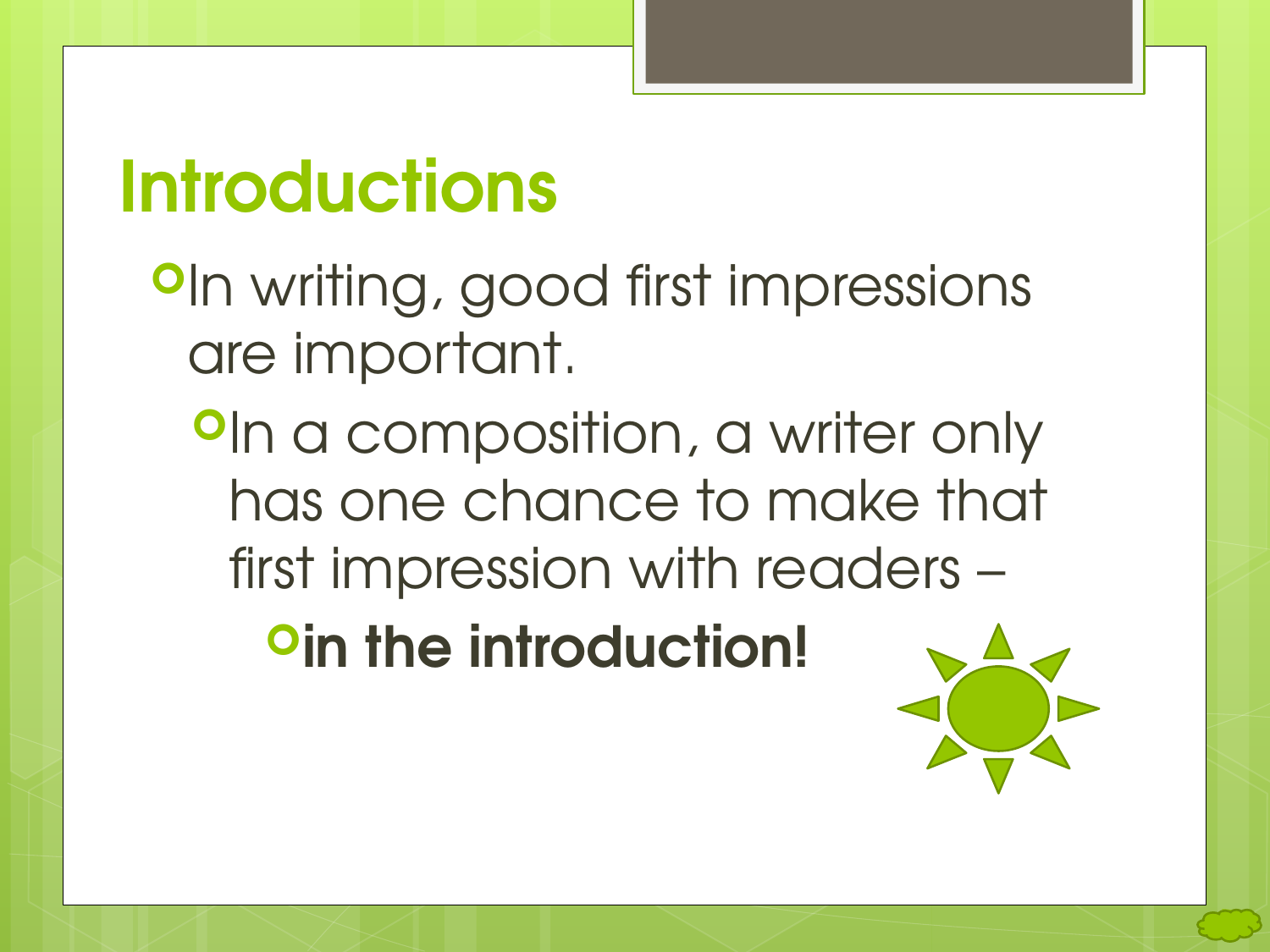

# Introductions
In writing, good first impressions are important.
In a composition, a writer only has one chance to make that first impression with readers –
in the introduction!